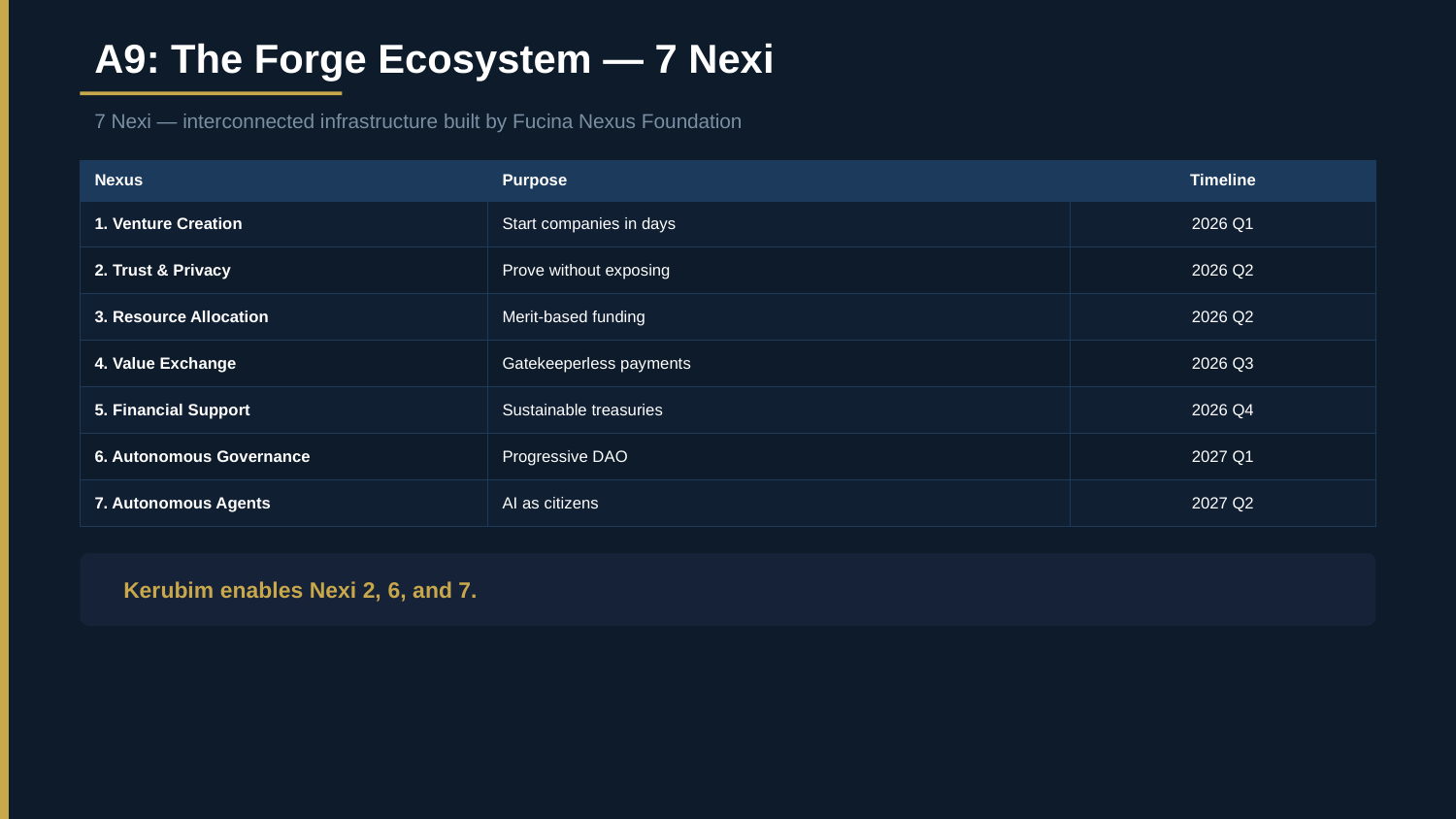

A9: The Forge Ecosystem — 7 Nexi

7 Nexi — interconnected infrastructure built by Fucina Nexus Foundation
| Nexus | Purpose | Timeline |
| --- | --- | --- |
| 1. Venture Creation | Start companies in days | 2026 Q1 |
| 2. Trust & Privacy | Prove without exposing | 2026 Q2 |
| 3. Resource Allocation | Merit-based funding | 2026 Q2 |
| 4. Value Exchange | Gatekeeperless payments | 2026 Q3 |
| 5. Financial Support | Sustainable treasuries | 2026 Q4 |
| 6. Autonomous Governance | Progressive DAO | 2027 Q1 |
| 7. Autonomous Agents | AI as citizens | 2027 Q2 |

Kerubim enables Nexi 2, 6, and 7.